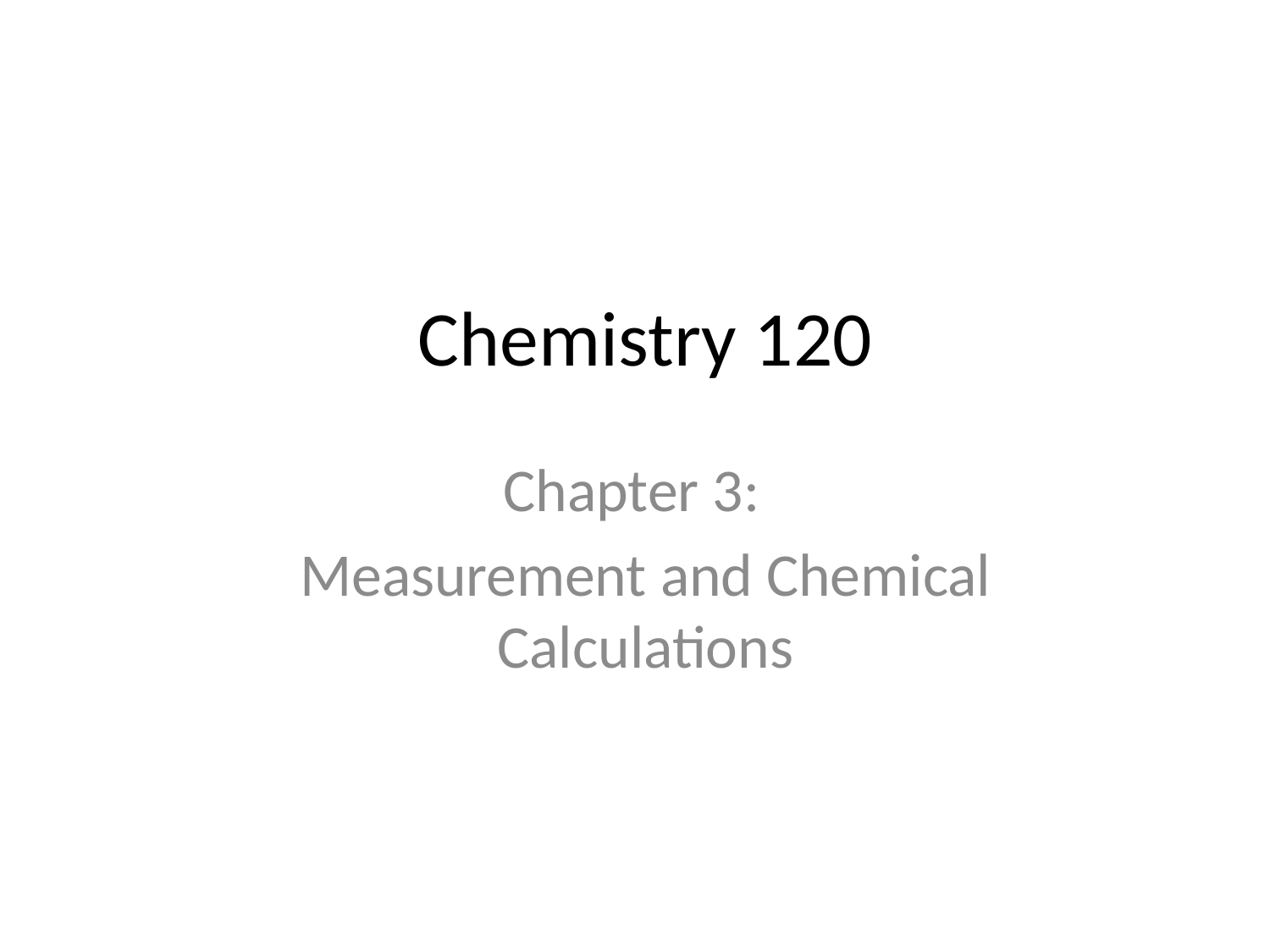

# Chemistry 120
Chapter 3:
Measurement and Chemical Calculations